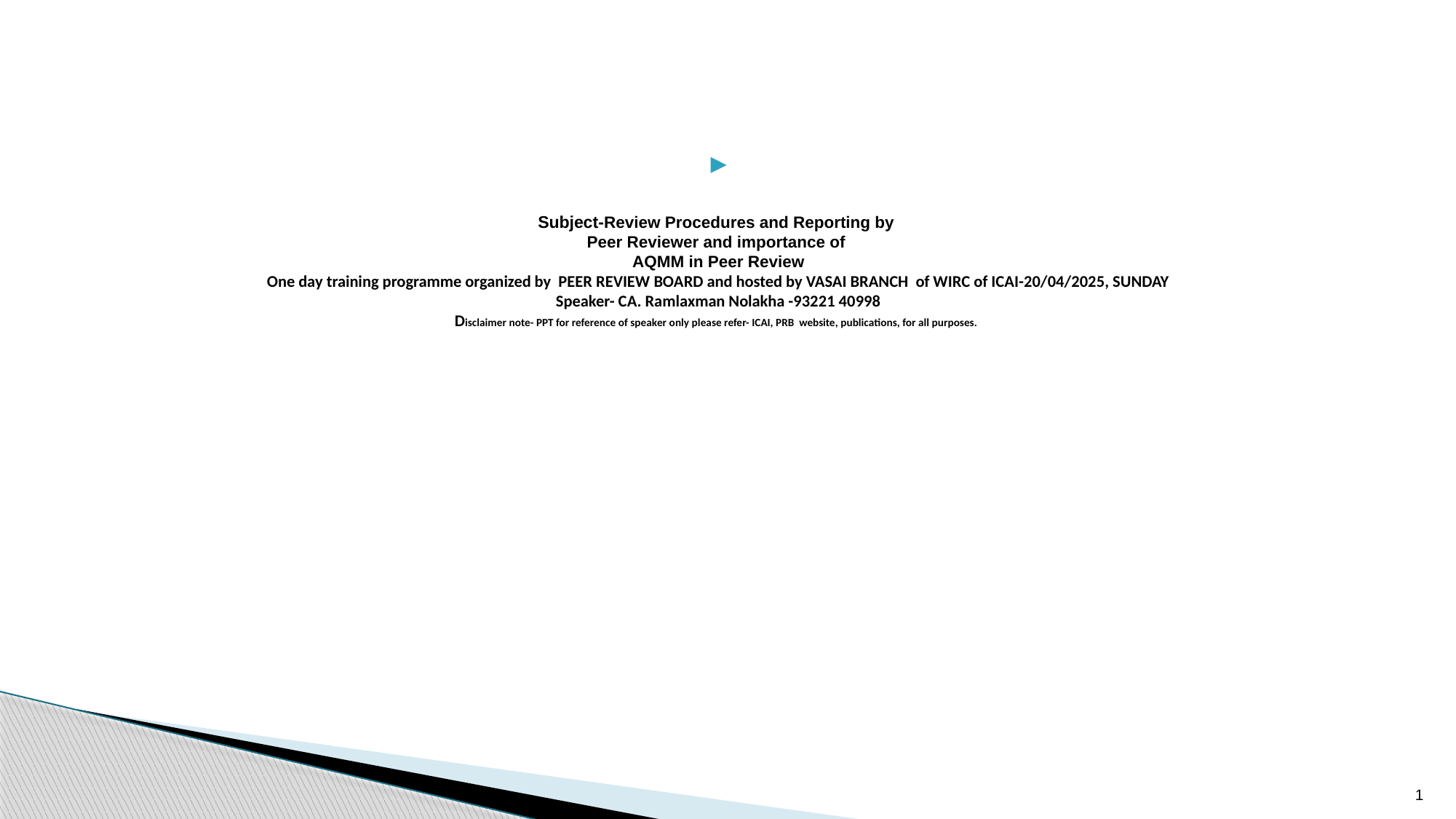

# Subject-Review Procedures and Reporting by Peer Reviewer and importance of AQMM in Peer Review One day training programme organized by  PEER REVIEW BOARD and hosted by VASAI BRANCH  of WIRC of ICAI-20/04/2025, SUNDAY Speaker- CA. Ramlaxman Nolakha -93221 40998 Disclaimer note- PPT for reference of speaker only please refer- ICAI, PRB  website, publications, for all purposes.

1